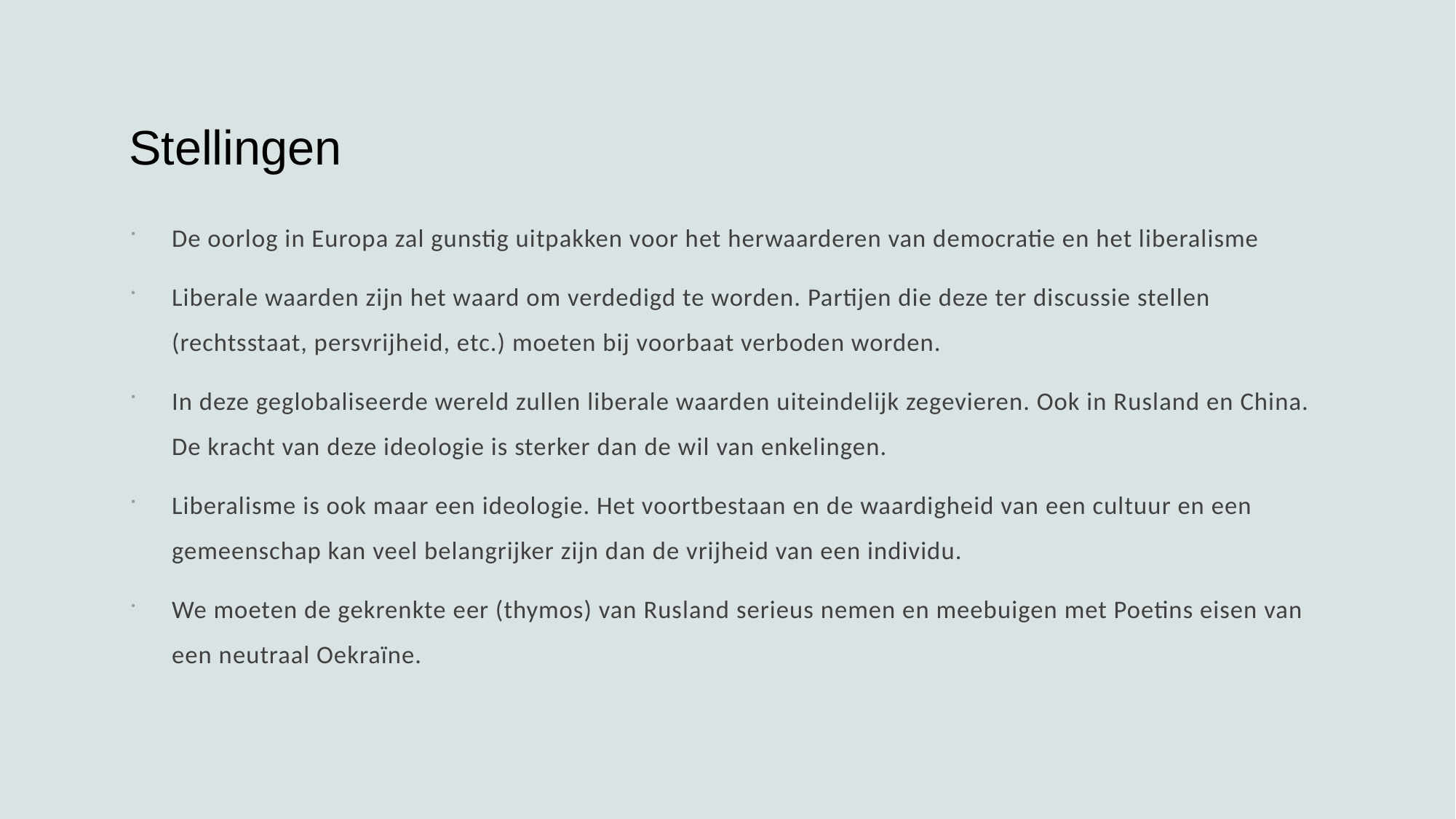

# Stellingen
De oorlog in Europa zal gunstig uitpakken voor het herwaarderen van democratie en het liberalisme
Liberale waarden zijn het waard om verdedigd te worden. Partijen die deze ter discussie stellen (rechtsstaat, persvrijheid, etc.) moeten bij voorbaat verboden worden.
In deze geglobaliseerde wereld zullen liberale waarden uiteindelijk zegevieren. Ook in Rusland en China. De kracht van deze ideologie is sterker dan de wil van enkelingen.
Liberalisme is ook maar een ideologie. Het voortbestaan en de waardigheid van een cultuur en een gemeenschap kan veel belangrijker zijn dan de vrijheid van een individu.
We moeten de gekrenkte eer (thymos) van Rusland serieus nemen en meebuigen met Poetins eisen van een neutraal Oekraïne.